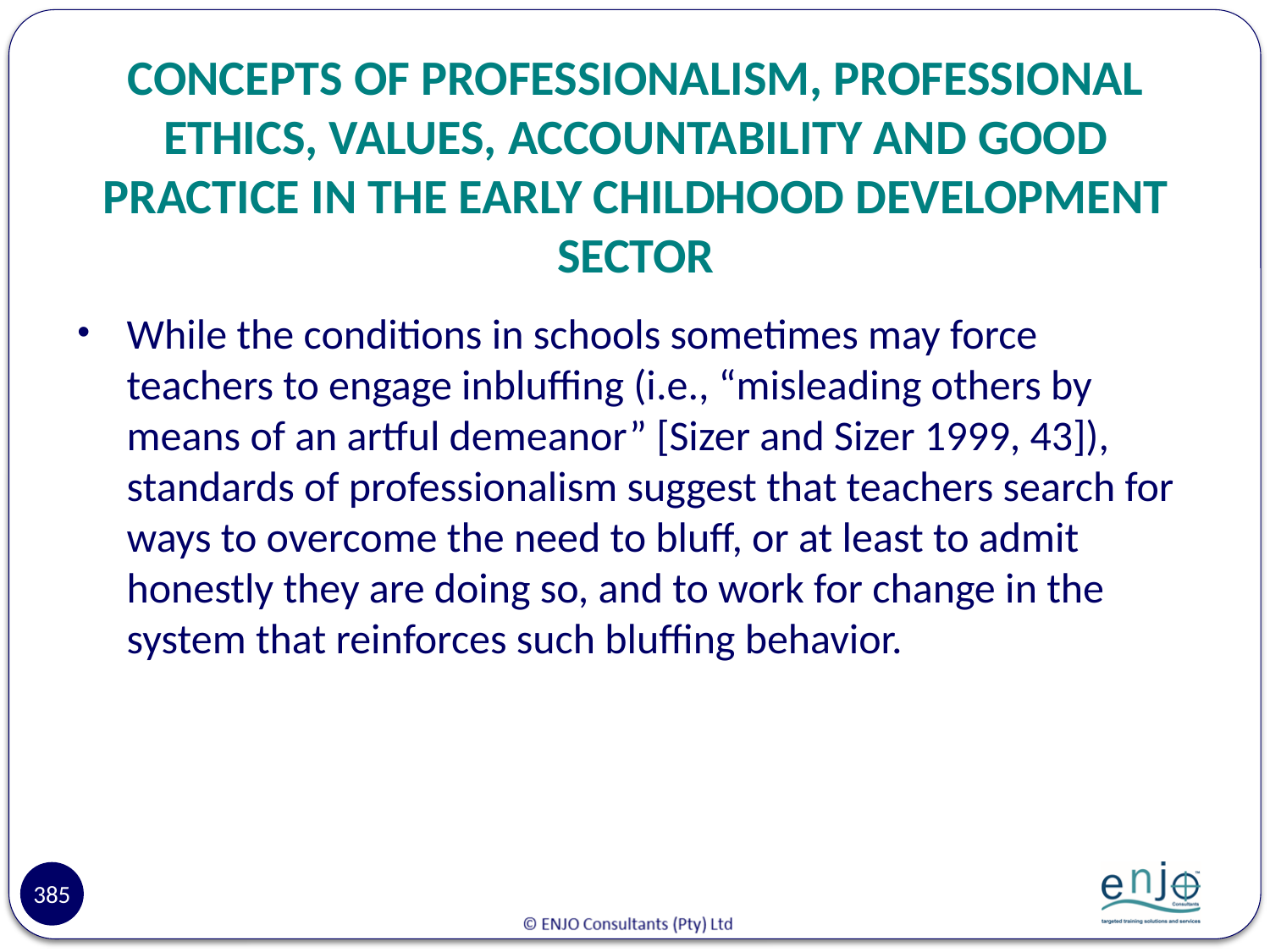

# CONCEPTS OF PROFESSIONALISM, PROFESSIONAL ETHICS, VALUES, ACCOUNTABILITY AND GOOD PRACTICE IN THE EARLY CHILDHOOD DEVELOPMENT SECTOR
While the conditions in schools sometimes may force teachers to engage inbluffing (i.e., “misleading others by means of an artful demeanor” [Sizer and Sizer 1999, 43]), standards of professionalism suggest that teachers search for ways to overcome the need to bluff, or at least to admit honestly they are doing so, and to work for change in the system that reinforces such bluffing behavior.

385